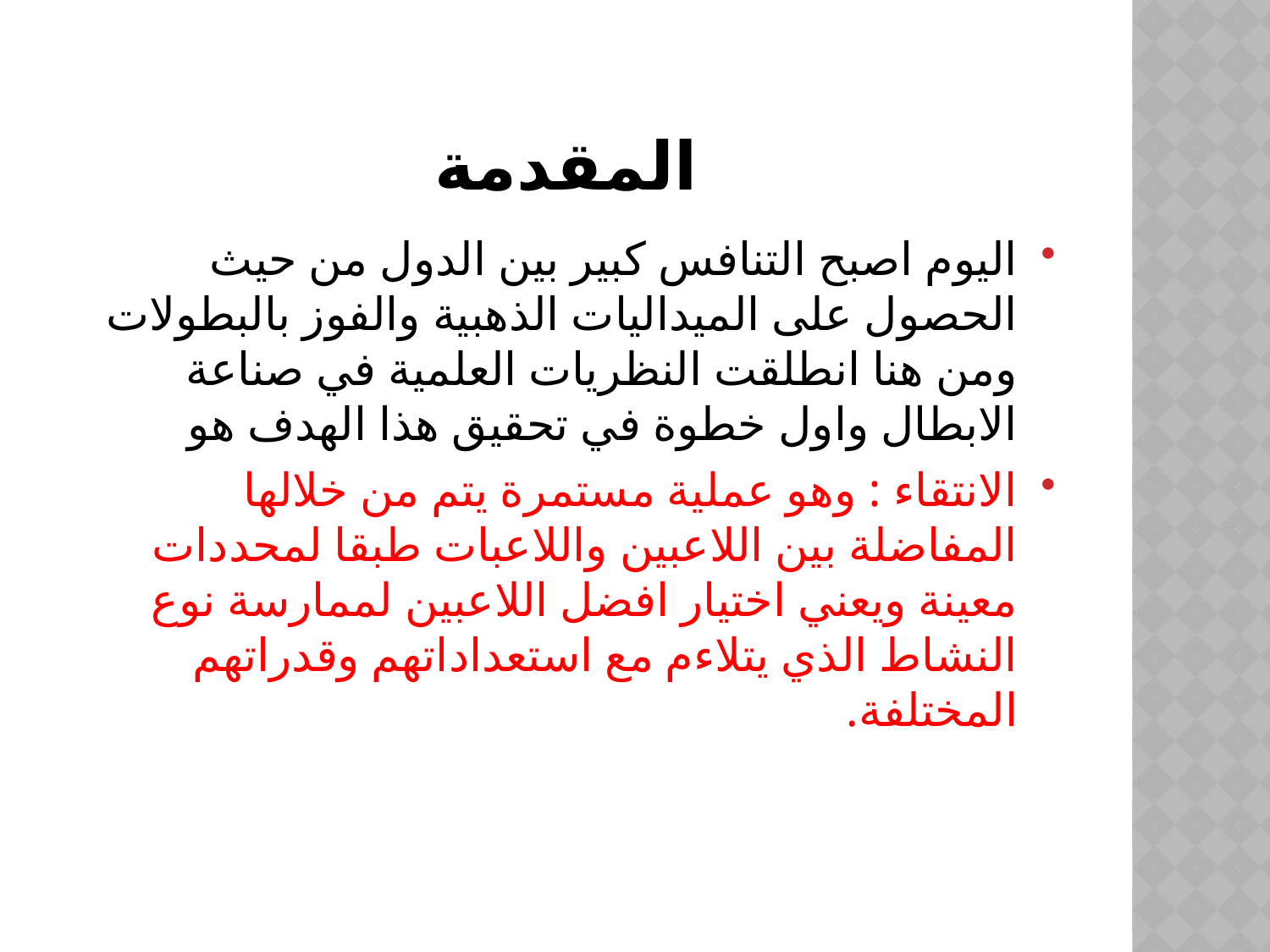

# المقدمة
اليوم اصبح التنافس كبير بين الدول من حيث الحصول على الميداليات الذهبية والفوز بالبطولات ومن هنا انطلقت النظريات العلمية في صناعة الابطال واول خطوة في تحقيق هذا الهدف هو
الانتقاء : وهو عملية مستمرة يتم من خلالها المفاضلة بين اللاعبين واللاعبات طبقا لمحددات معينة ويعني اختيار افضل اللاعبين لممارسة نوع النشاط الذي يتلاءم مع استعداداتهم وقدراتهم المختلفة.